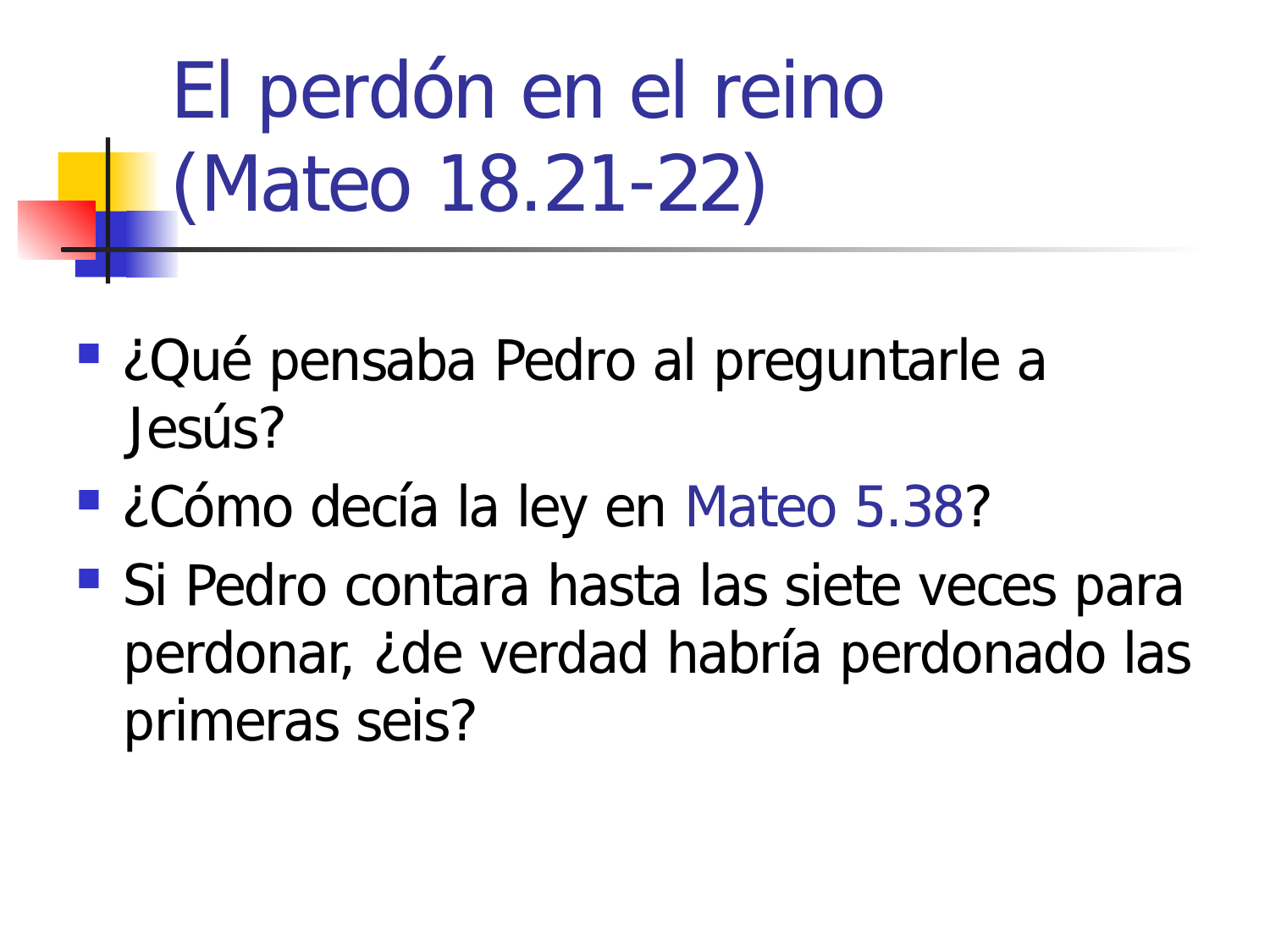

# El perdón en el reino (Mateo 18.21-22)
¿Qué pensaba Pedro al preguntarle a Jesús?
¿Cómo decía la ley en Mateo 5.38?
Si Pedro contara hasta las siete veces para perdonar, ¿de verdad habría perdonado las primeras seis?